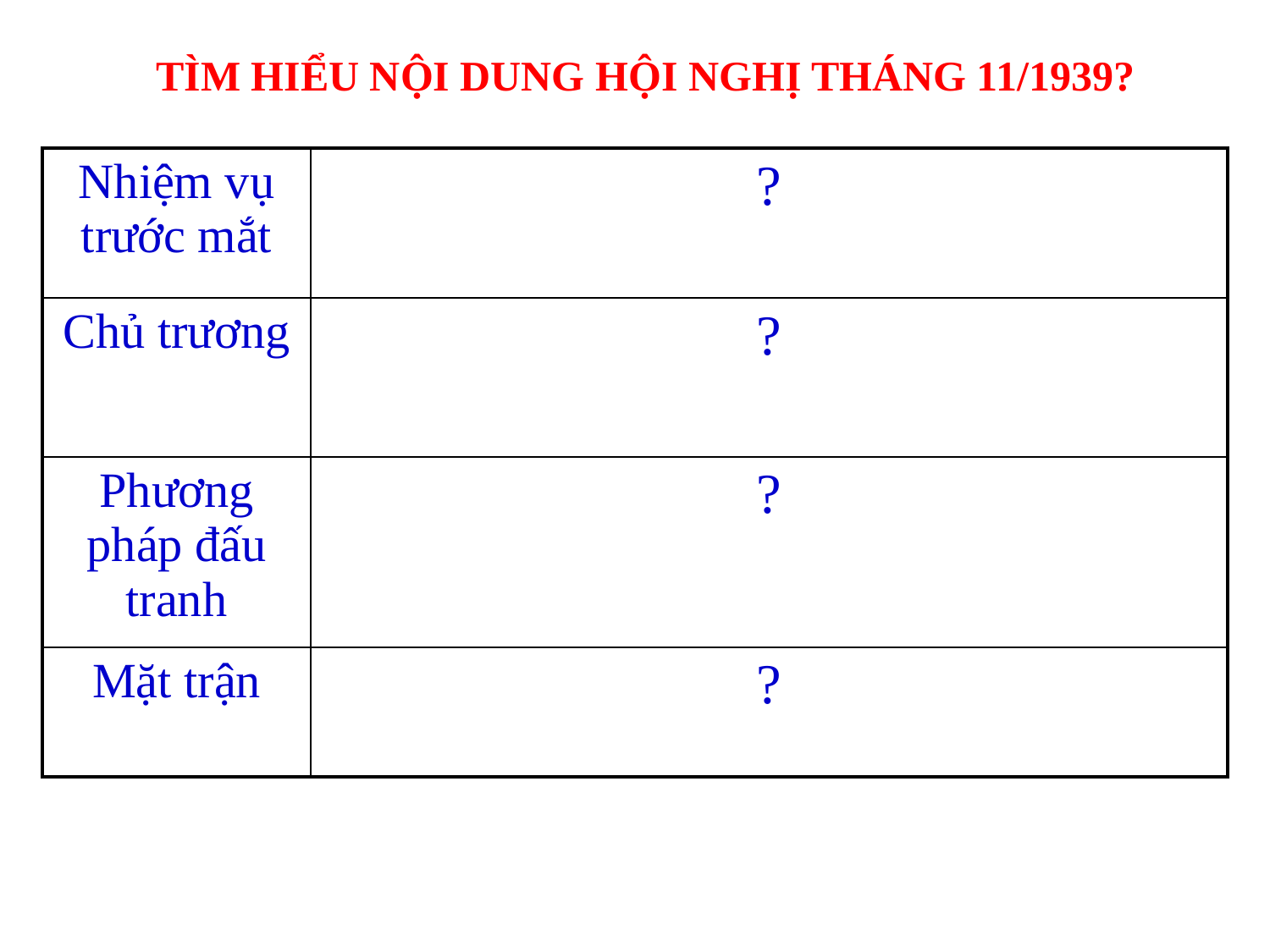

TÌM HIỂU NỘI DUNG HỘI NGHỊ THÁNG 11/1939?
| Nhiệm vụ trước mắt | ? |
| --- | --- |
| Chủ trương | ? |
| Phương pháp đấu tranh | ? |
| Mặt trận | ? |